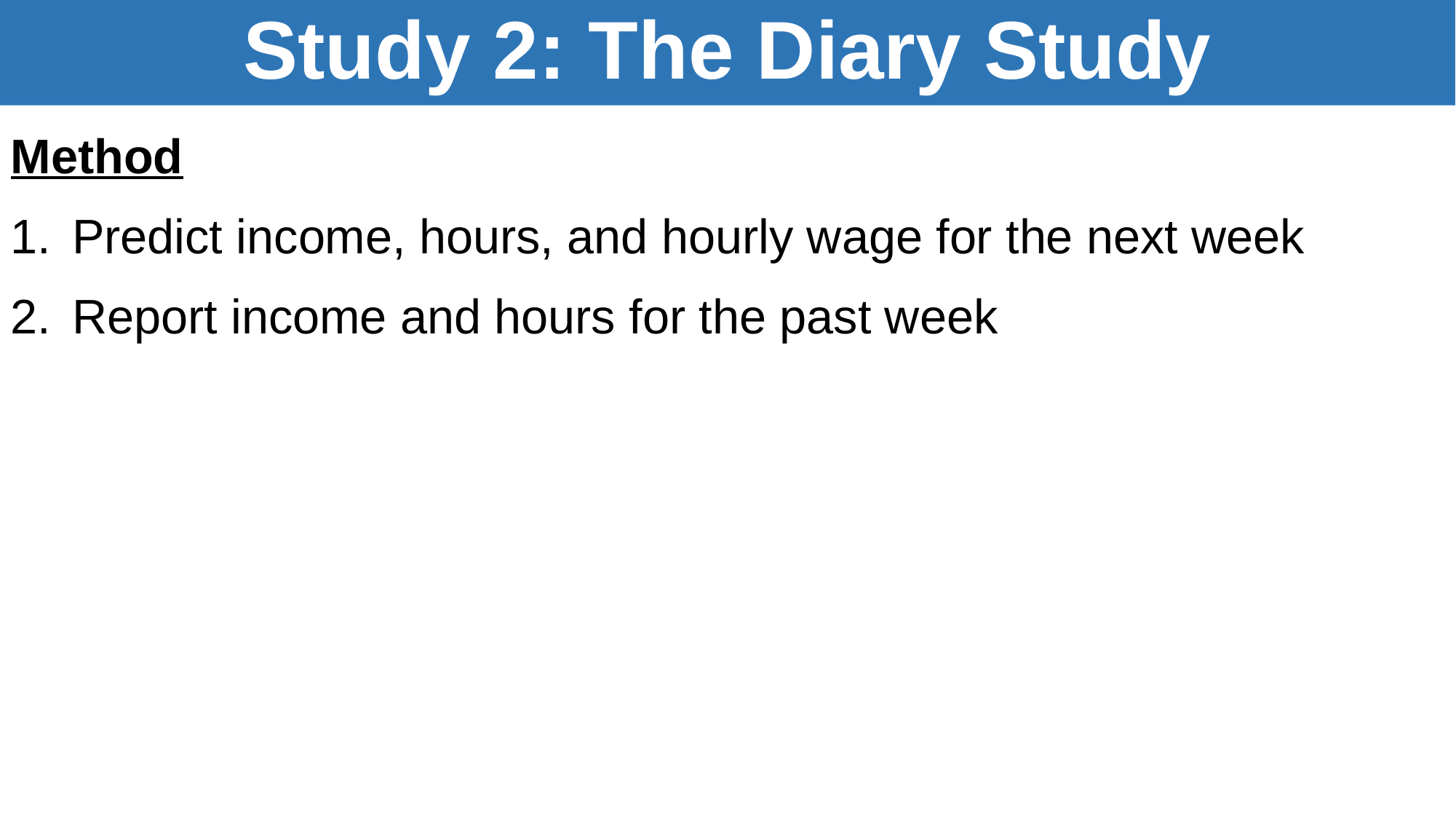

# Study 2: The Diary Study

Method

Predict income, hours, and hourly wage for the next week

Report income and hours for the past week